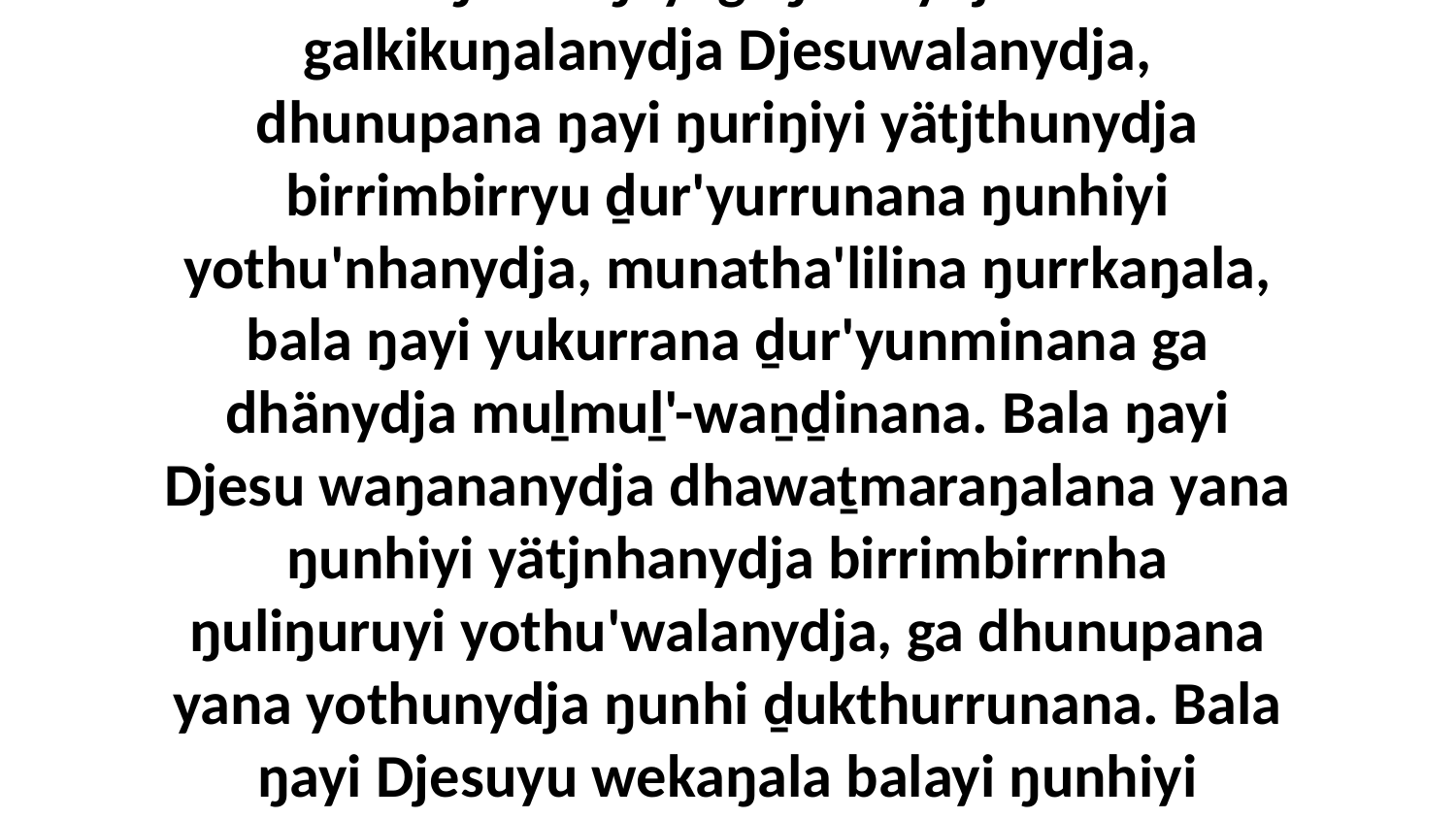

42 Ga ŋunhi ŋayi gäŋalanydja bala galkikuŋalanydja Djesuwalanydja, dhunupana ŋayi ŋuriŋiyi yätjthunydja birrimbirryu ḏur'yurrunana ŋunhiyi yothu'nhanydja, munatha'lilina ŋurrkaŋala, bala ŋayi yukurrana ḏur'yunminana ga dhänydja muḻmuḻ'-waṉḏinana. Bala ŋayi Djesu waŋananydja dhawaṯmaraŋalana yana ŋunhiyi yätjnhanydja birrimbirrnha ŋuliŋuruyi yothu'walanydja, ga dhunupana yana yothunydja ŋunhi ḏukthurrunana. Bala ŋayi Djesuyu wekaŋala balayi ŋunhiyi yothunhanydja bäpa'mirriŋuwalana goŋlili.